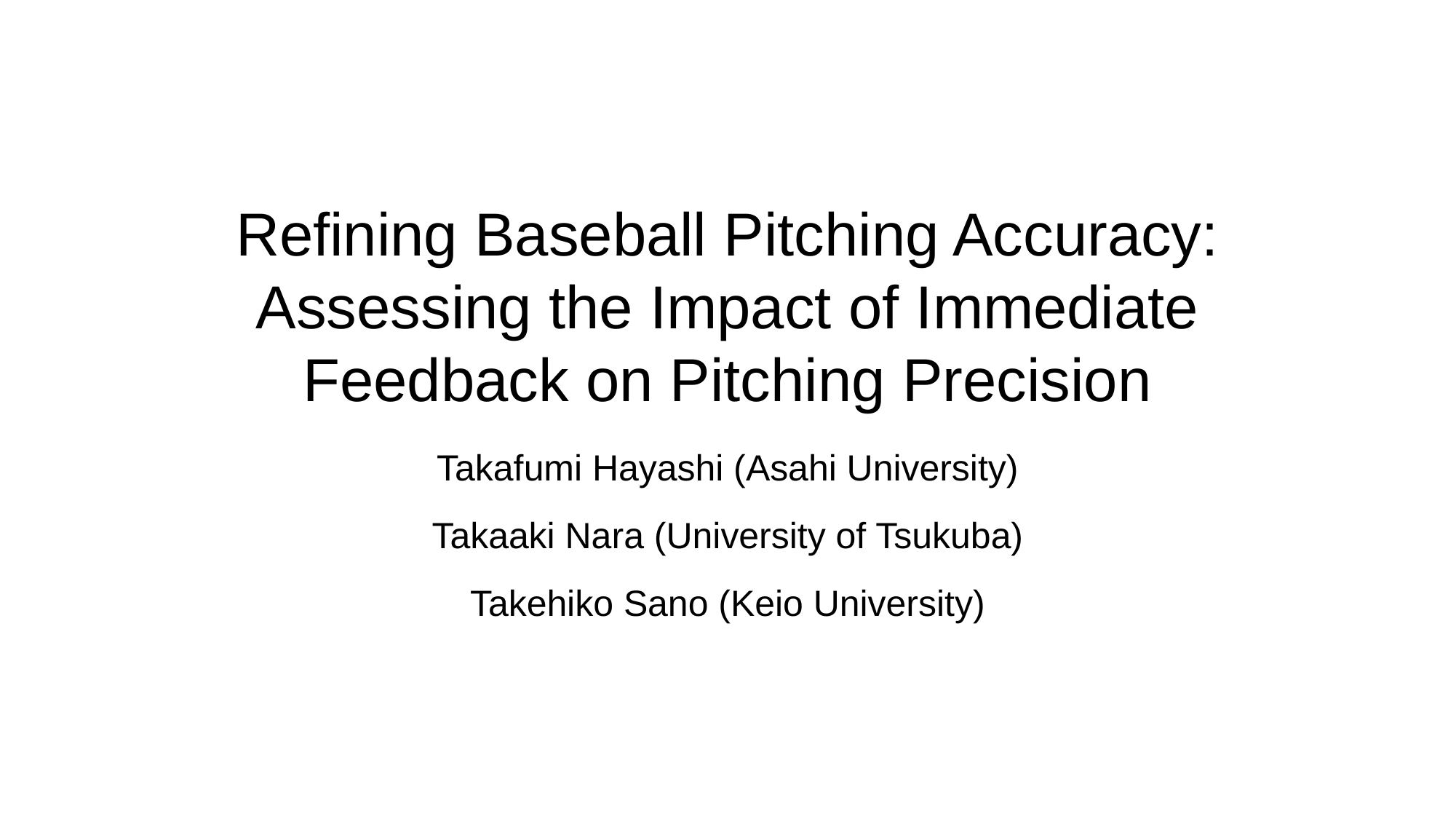

# Refining Baseball Pitching Accuracy: Assessing the Impact of Immediate Feedback on Pitching Precision
Takafumi Hayashi (Asahi University)
Takaaki Nara (University of Tsukuba)
Takehiko Sano (Keio University)